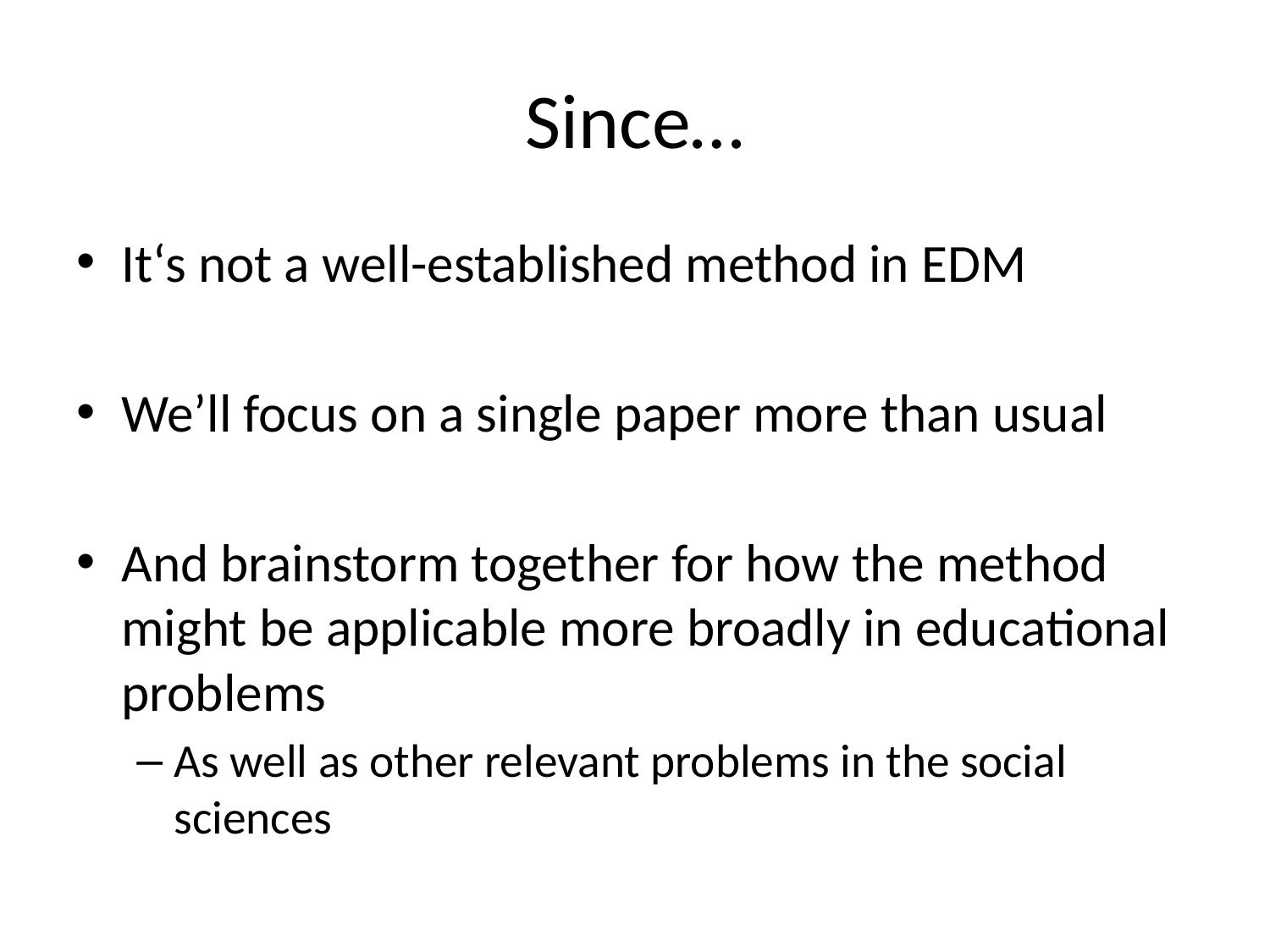

# Since…
It‘s not a well-established method in EDM

We’ll focus on a single paper more than usual

And brainstorm together for how the method  might be applicable more broadly in educational problems
As well as other relevant problems in the social sciences